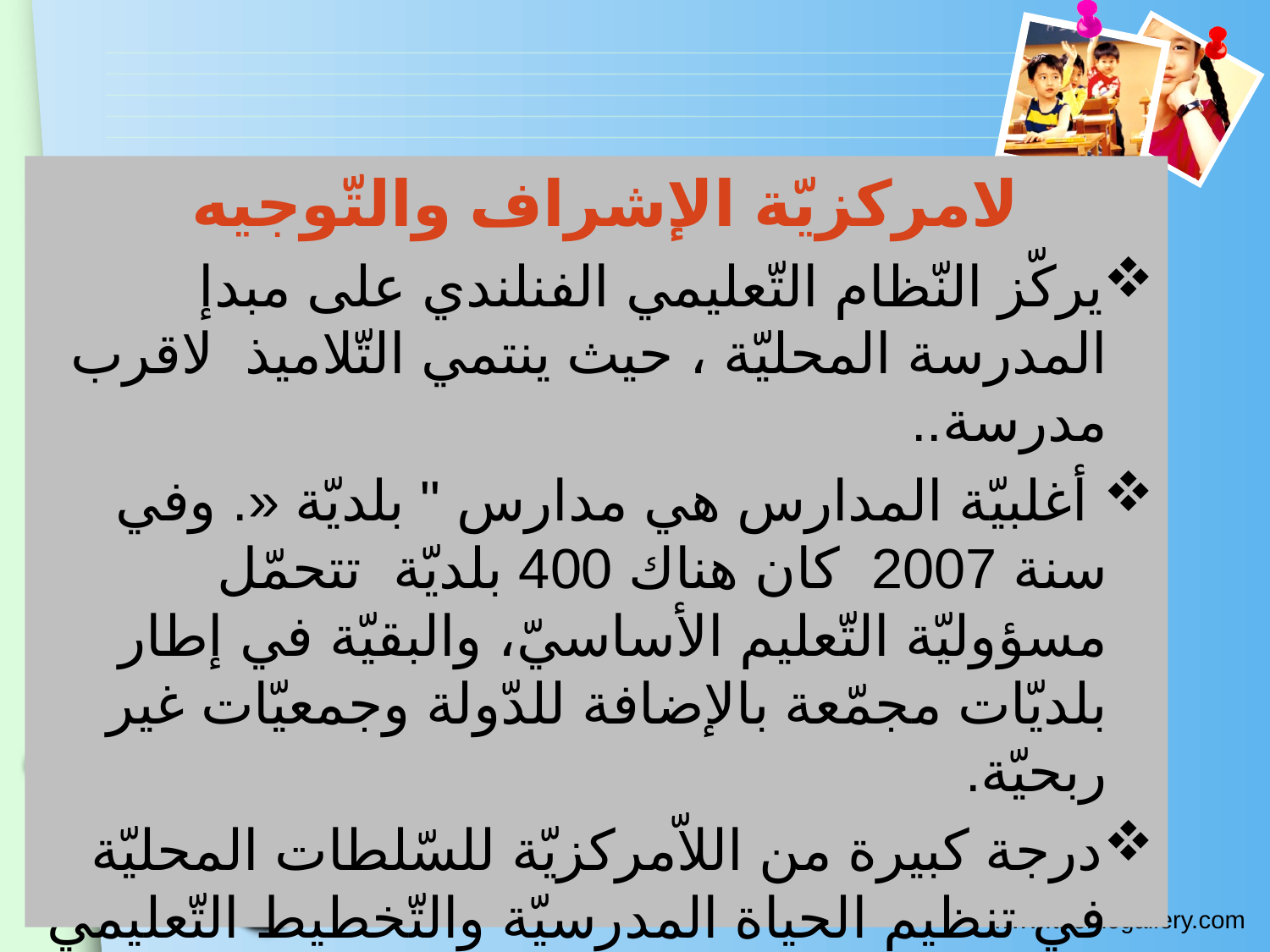

لامركزيّة الإشراف والتّوجيه
يركّز النّظام التّعليمي الفنلندي على مبدإ المدرسة المحليّة ، حيث ينتمي التّلاميذ  لاقرب مدرسة..
 أغلبيّة المدارس هي مدارس " بلديّة «. وفي سنة 2007  كان هناك 400 بلديّة  تتحمّل مسؤوليّة التّعليم الأساسيّ، والبقيّة في إطار بلديّات مجمّعة بالإضافة للدّولة وجمعيّات غير ربحيّة.
درجة كبيرة من اللاّمركزيّة للسّلطات المحليّة في تنظيم الحياة المدرسيّة والتّخطيط التّعليمي ومختلف الانشطة مع المحافظة على المرجعيّات والمعايير الوطنيّة...